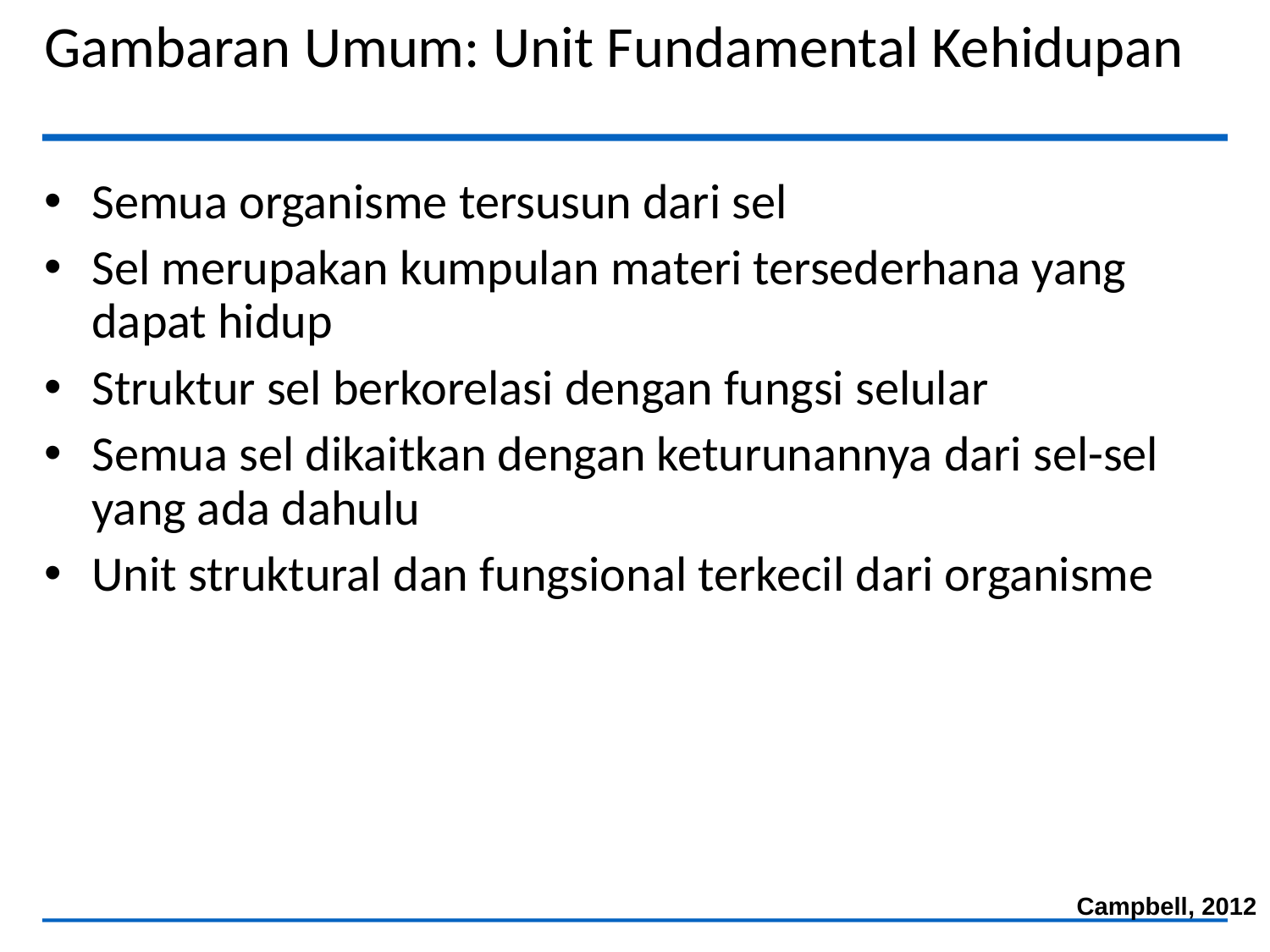

Gambaran Umum: Unit Fundamental Kehidupan

Semua organisme tersusun dari sel
Sel merupakan kumpulan materi tersederhana yang dapat hidup
Struktur sel berkorelasi dengan fungsi selular
Semua sel dikaitkan dengan keturunannya dari sel-sel yang ada dahulu
Unit struktural dan fungsional terkecil dari organisme
Campbell, 2012